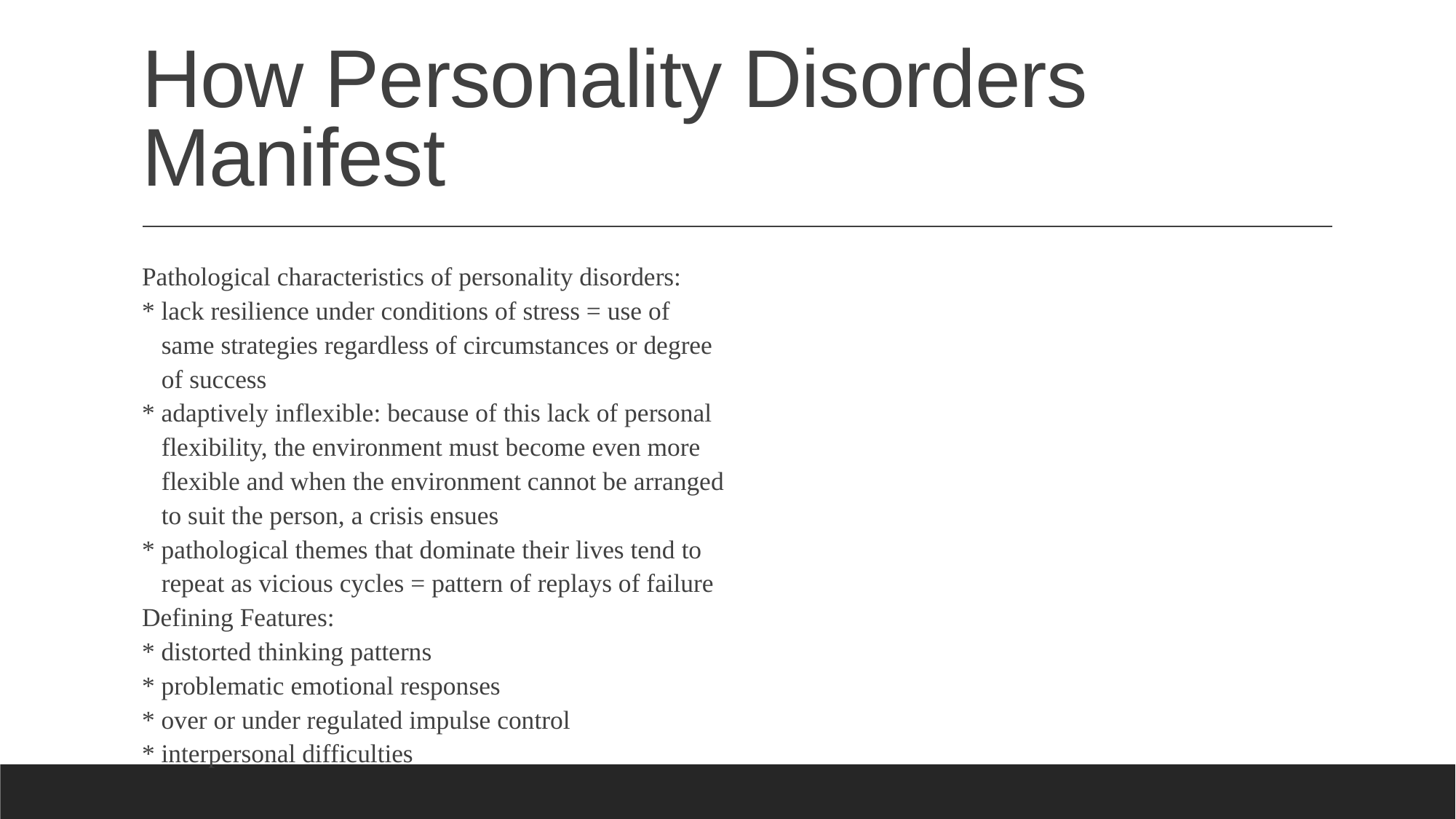

# How Personality Disorders Manifest
Pathological characteristics of personality disorders:
* lack resilience under conditions of stress = use of
   same strategies regardless of circumstances or degree
   of success
* adaptively inflexible: because of this lack of personal
   flexibility, the environment must become even more
   flexible and when the environment cannot be arranged
   to suit the person, a crisis ensues
* pathological themes that dominate their lives tend to
   repeat as vicious cycles = pattern of replays of failure
Defining Features:
* distorted thinking patterns
* problematic emotional responses
* over or under regulated impulse control
* interpersonal difficulties